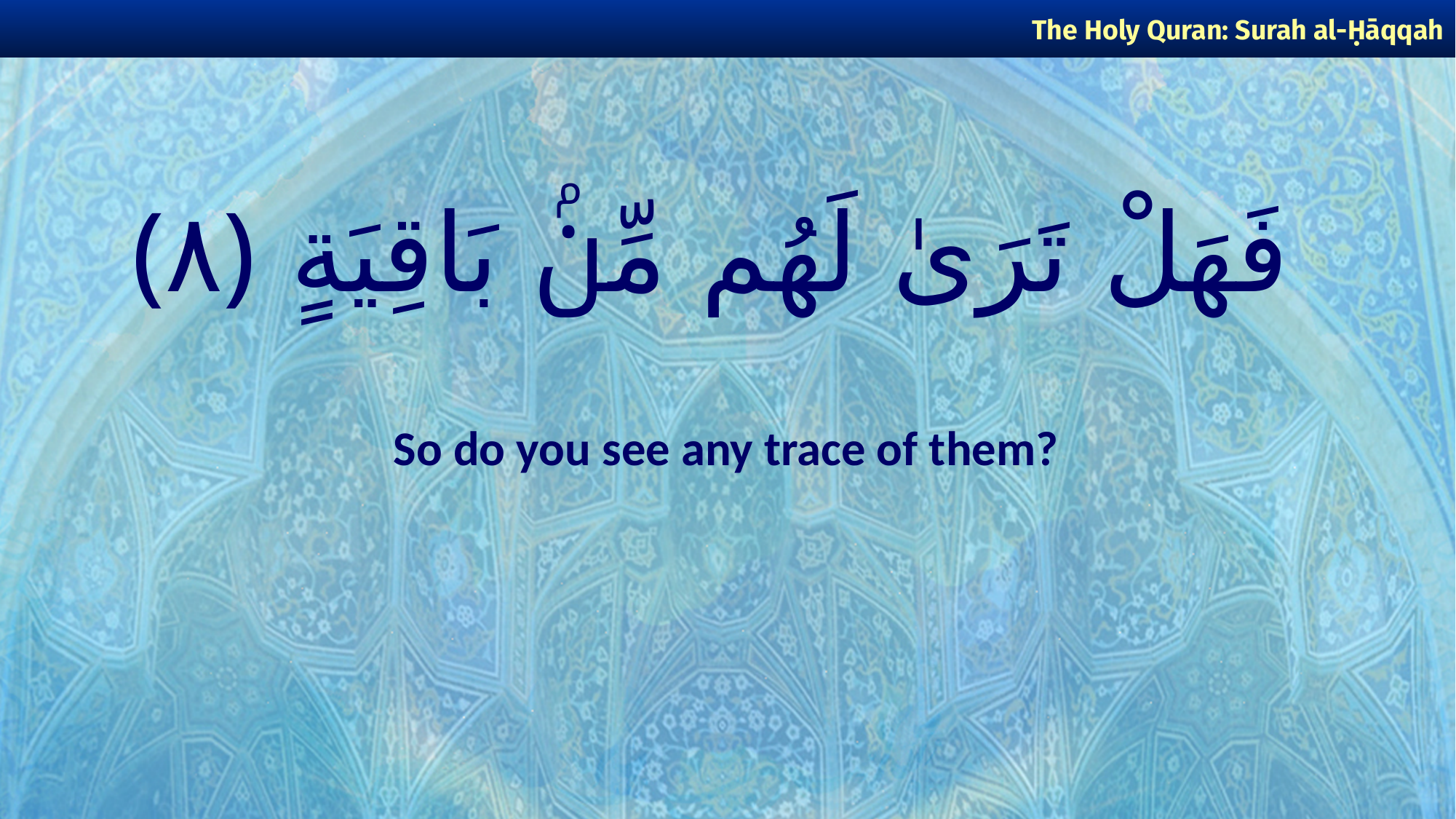

The Holy Quran: Surah al-Ḥāqqah
# فَهَلْ تَرَىٰ لَهُم مِّنۢ بَاقِيَةٍ ﴿٨﴾
So do you see any trace of them?